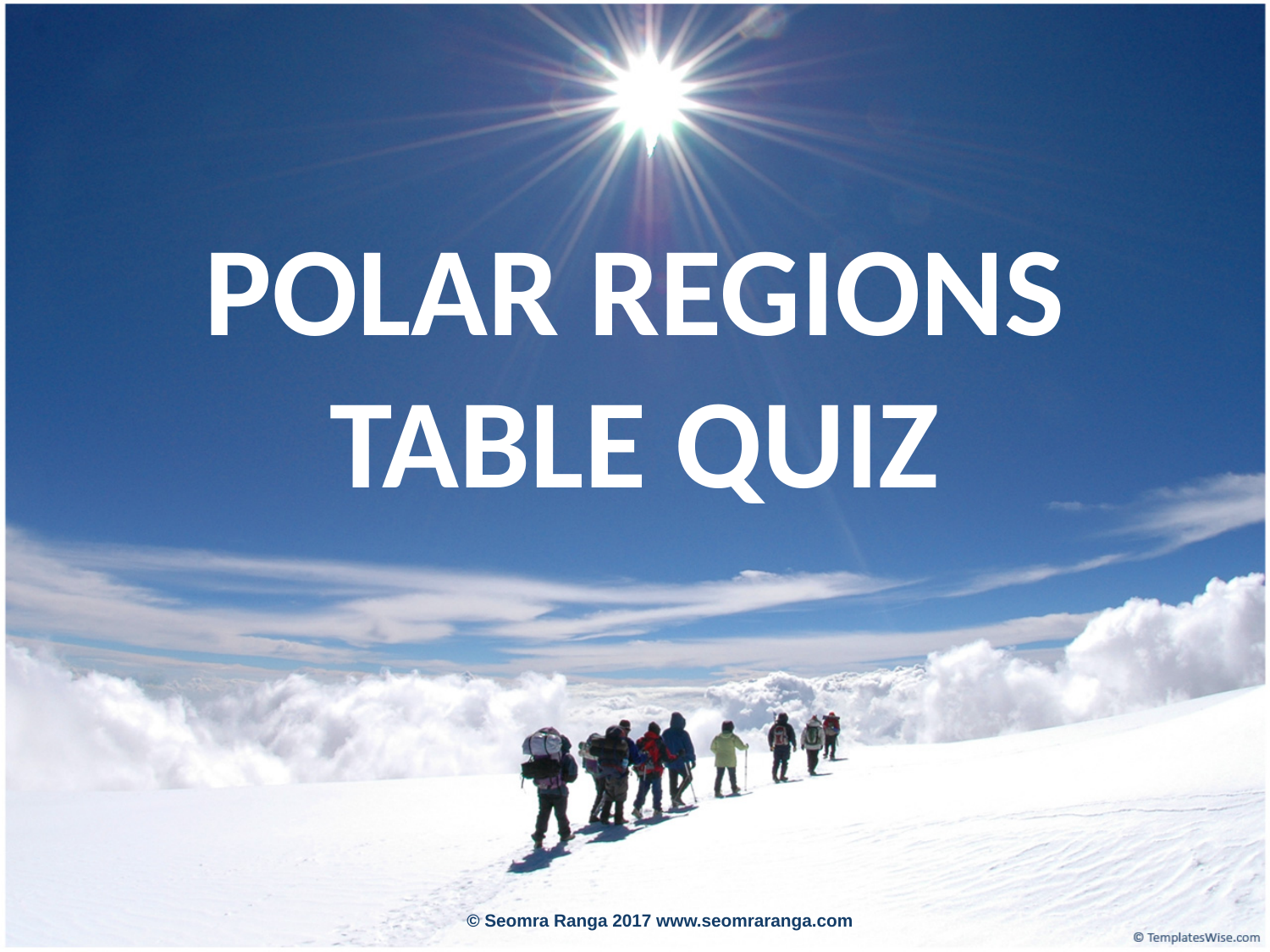

# POLAR REGIONS TABLE QUIZ
© Seomra Ranga 2017 www.seomraranga.com